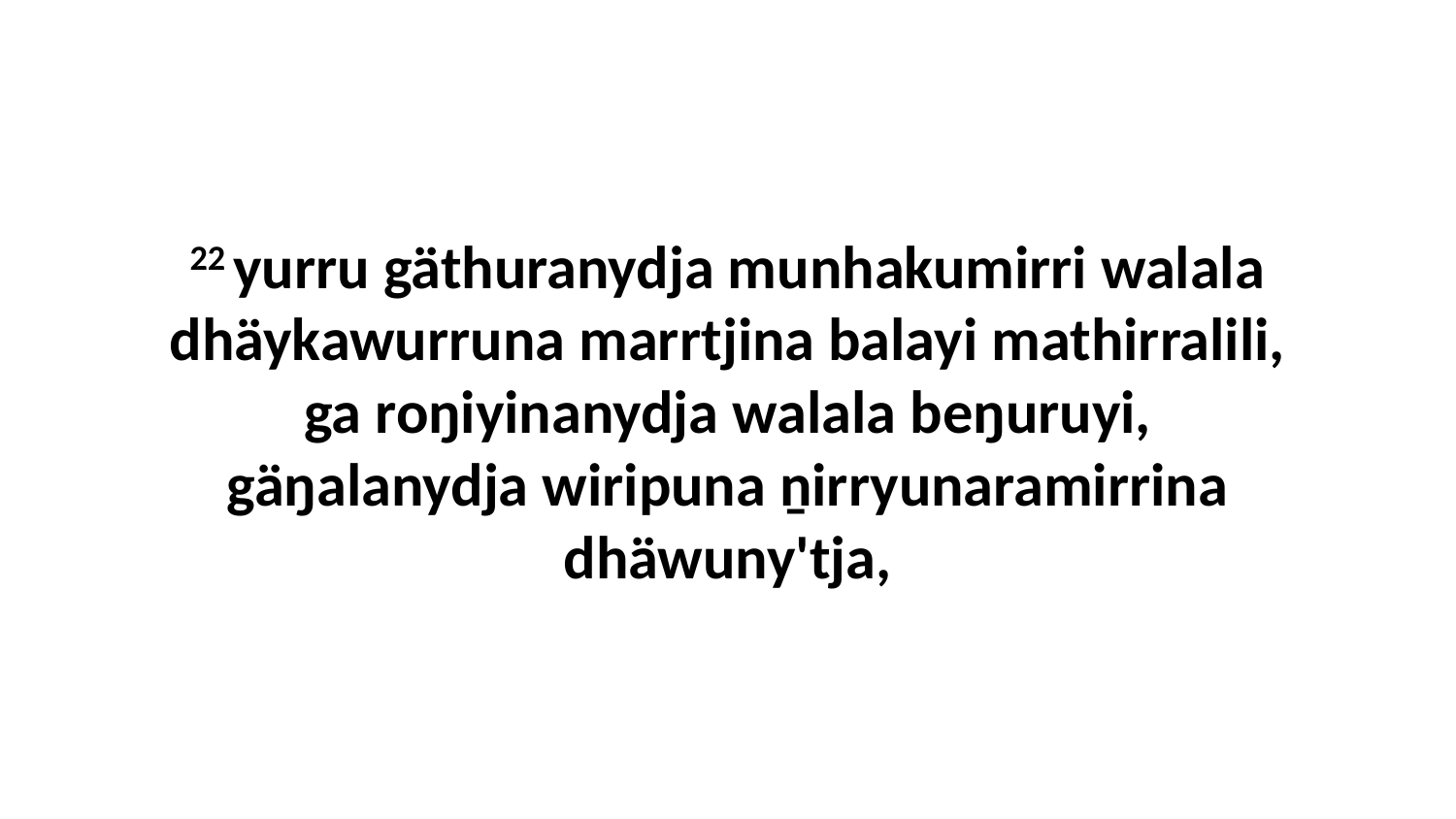

22 yurru gäthuranydja munhakumirri walala dhäykawurruna marrtjina balayi mathirralili, ga roŋiyinanydja walala beŋuruyi, gäŋalanydja wiripuna ṉirryunaramirrina dhäwuny'tja,